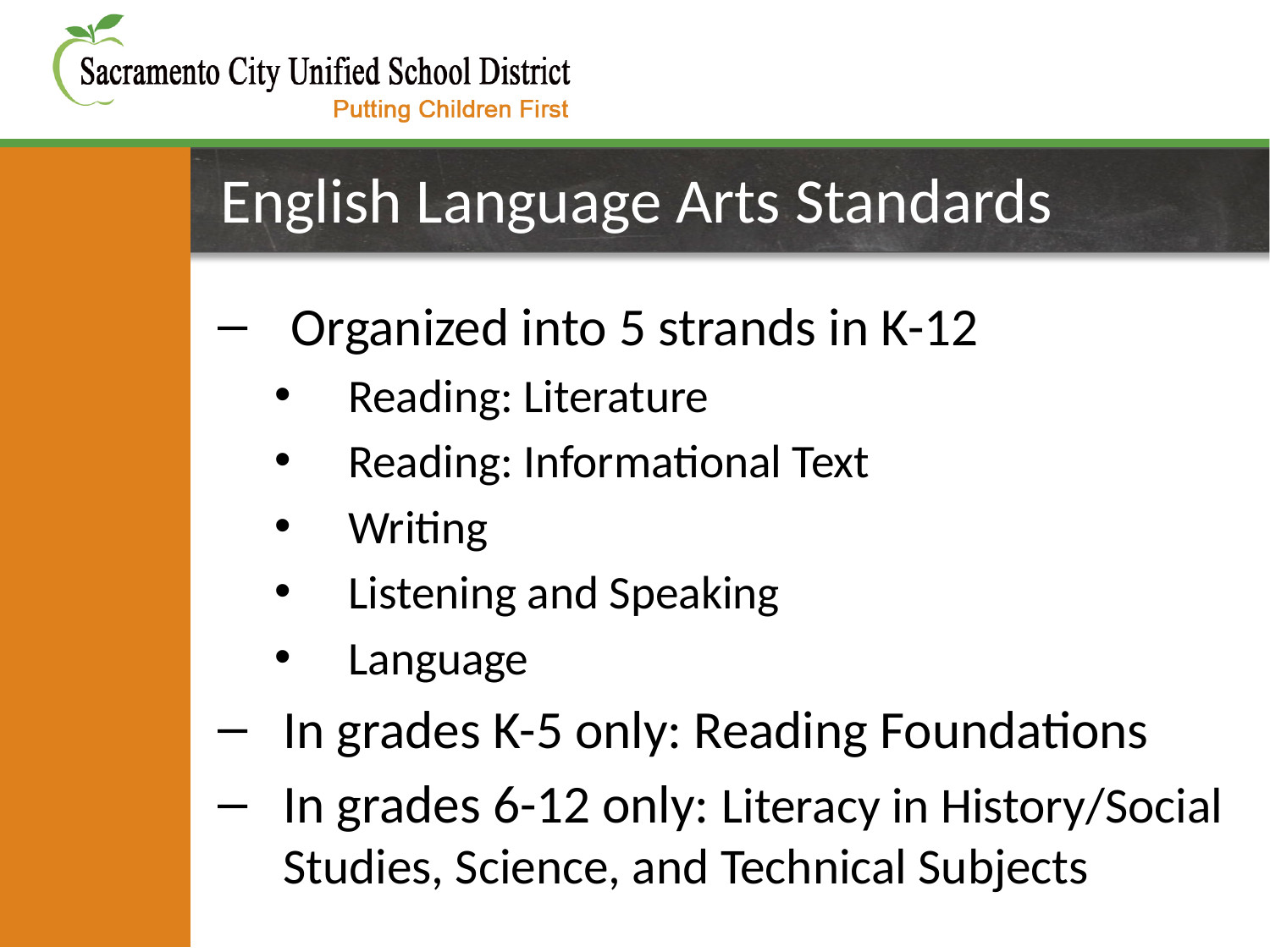

# English Language Arts Standards
Organized into 5 strands in K-12
Reading: Literature
Reading: Informational Text
Writing
Listening and Speaking
Language
In grades K-5 only: Reading Foundations
In grades 6-12 only: Literacy in History/Social Studies, Science, and Technical Subjects